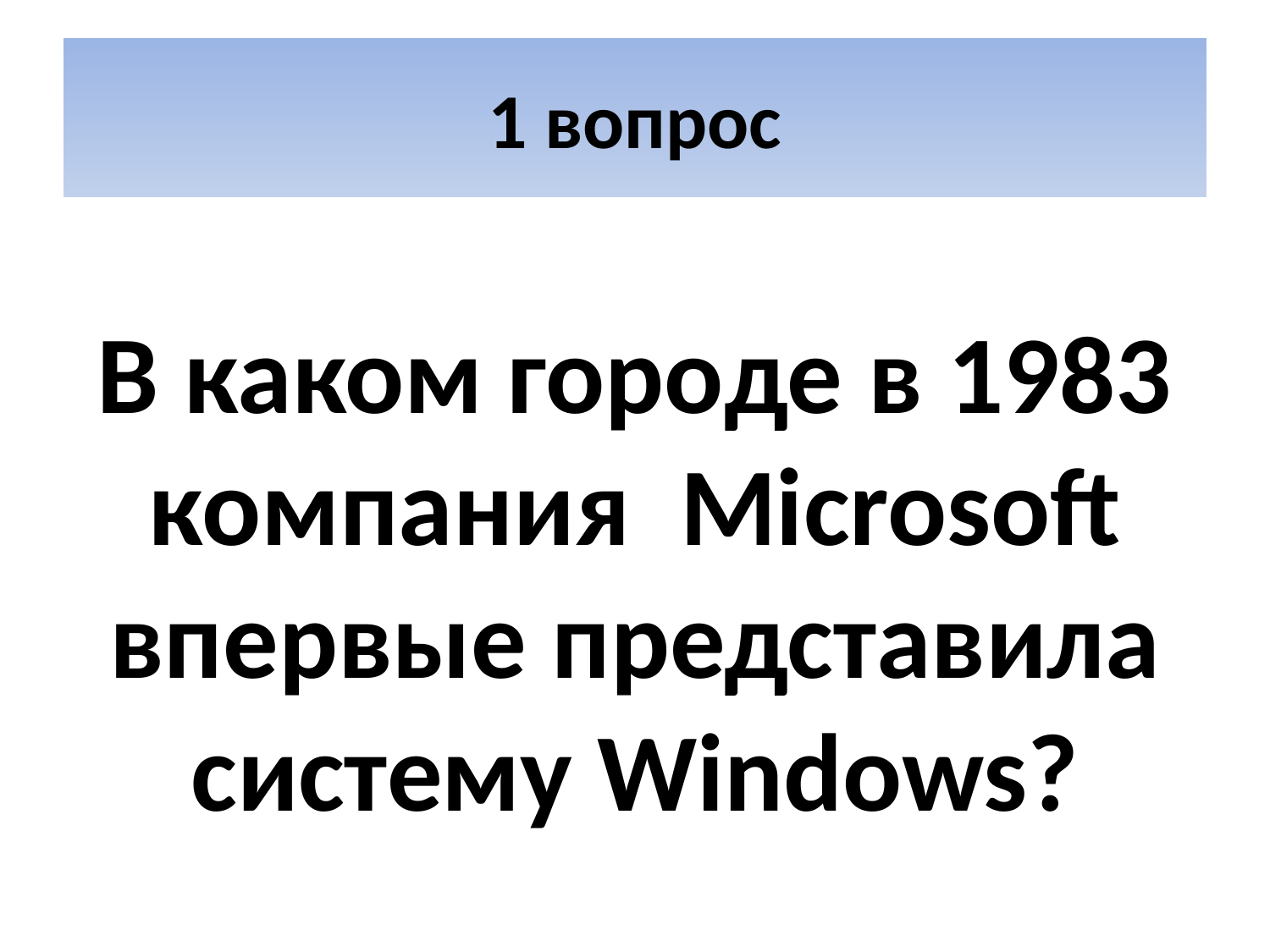

# 1 вопрос
В каком городе в 1983 компания  Microsoft впервые представила систему Windows?